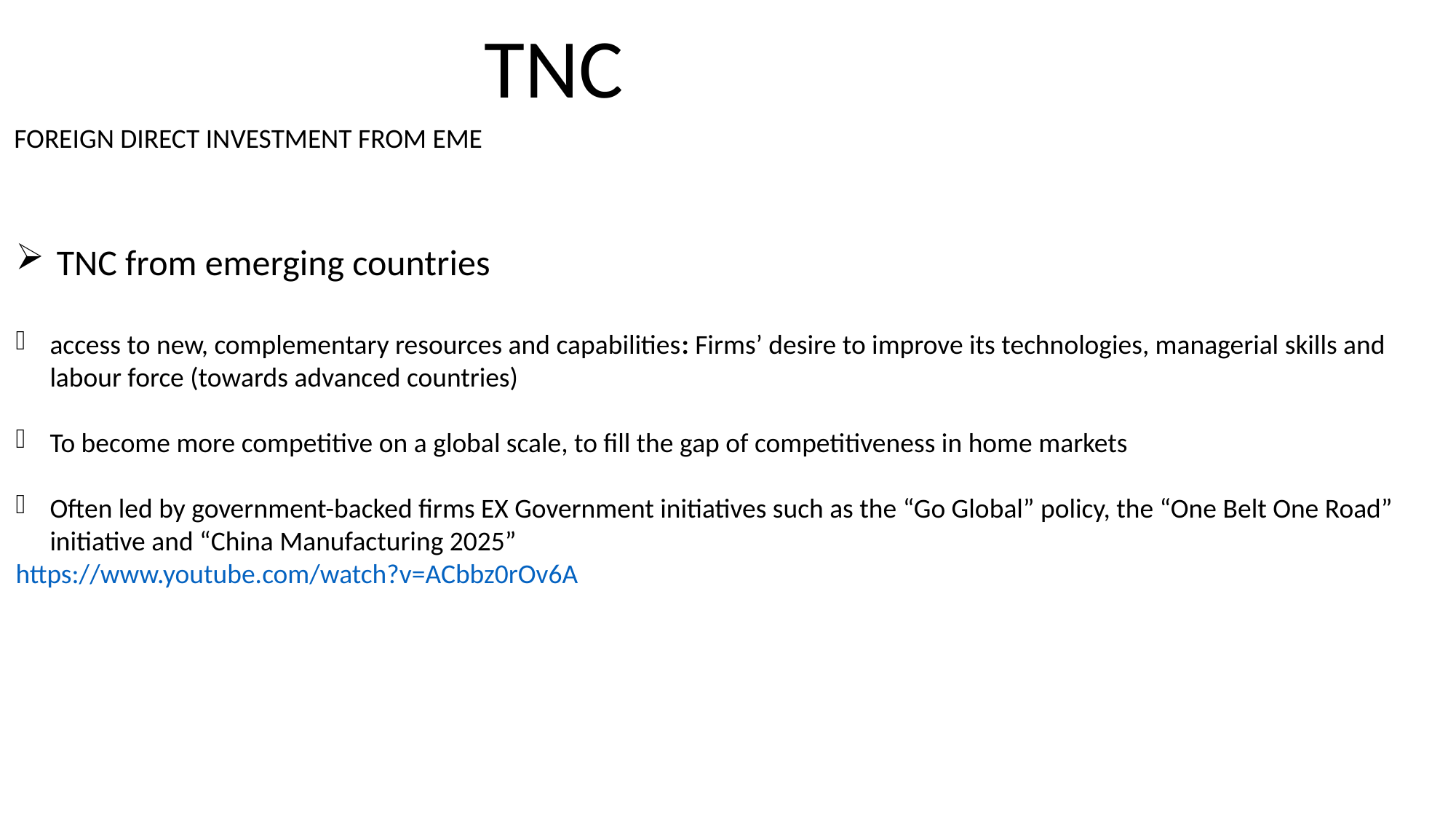

# TNC
FOREIGN DIRECT INVESTMENT FROM EME

TNC from emerging countries

access to new, complementary resources and capabilities: Firms’ desire to improve its technologies, managerial skills and labour force (towards advanced countries)

To become more competitive on a global scale, to fill the gap of competitiveness in home markets

Often led by government-backed firms EX Government initiatives such as the “Go Global” policy, the “One Belt One Road” initiative and “China Manufacturing 2025”
https://www.youtube.com/watch?v=ACbbz0rOv6A